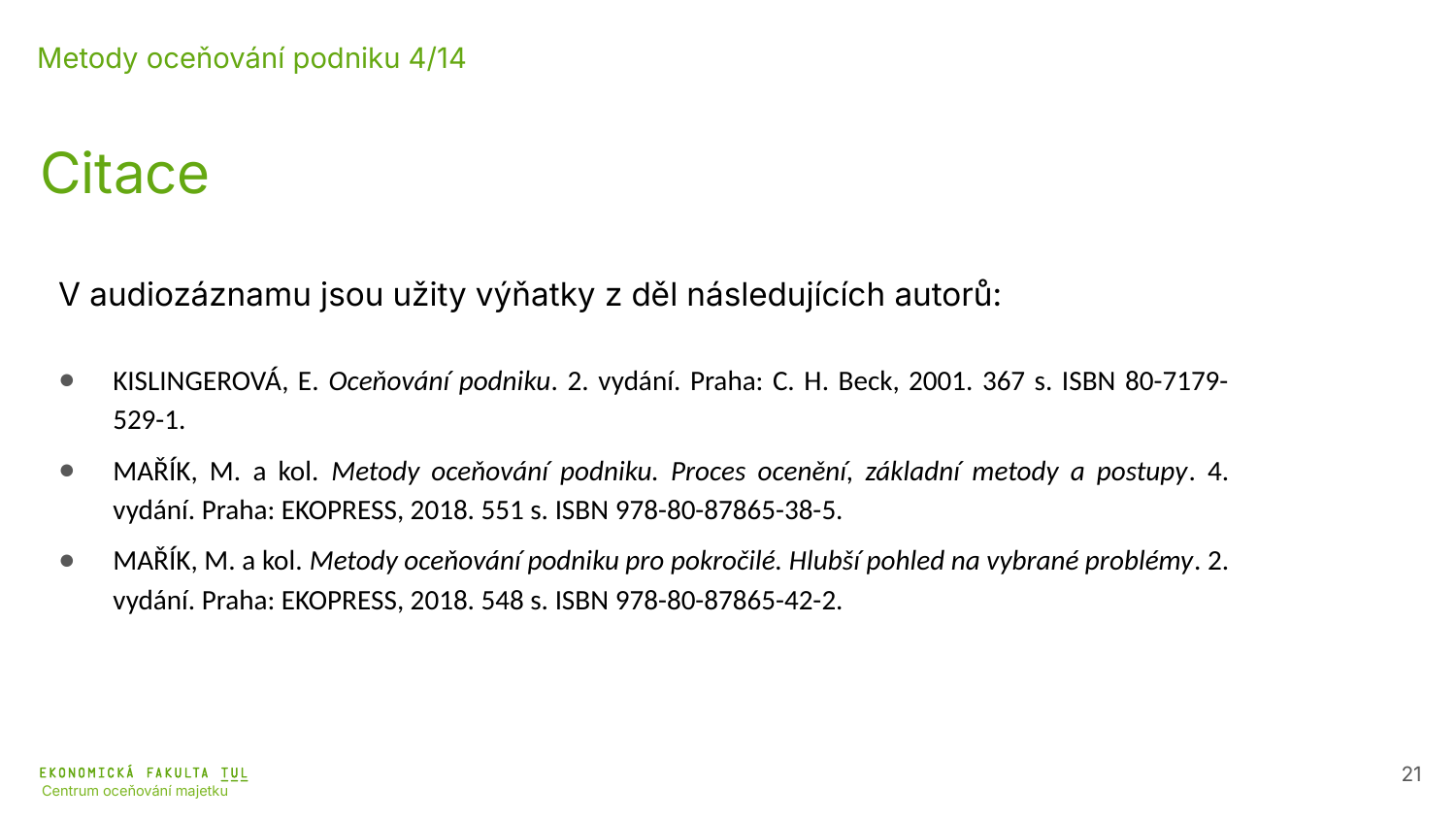

Metody oceňování podniku 4/14
Citace
V audiozáznamu jsou užity výňatky z děl následujících autorů:

KISLINGEROVÁ, E. Oceňování podniku. 2. vydání. Praha: C. H. Beck, 2001. 367 s. ISBN 80-7179-529-1.
	MAŘÍK, M. a kol. Metody oceňování podniku. Proces ocenění, základní metody a postupy. 4. vydání. Praha: EKOPRESS, 2018. 551 s. ISBN 978-80-87865-38-5.
	MAŘÍK, M. a kol. Metody oceňování podniku pro pokročilé. Hlubší pohled na vybrané problémy. 2. vydání. Praha: EKOPRESS, 2018. 548 s. ISBN 978-80-87865-42-2.

21
Centrum oceňování majetku